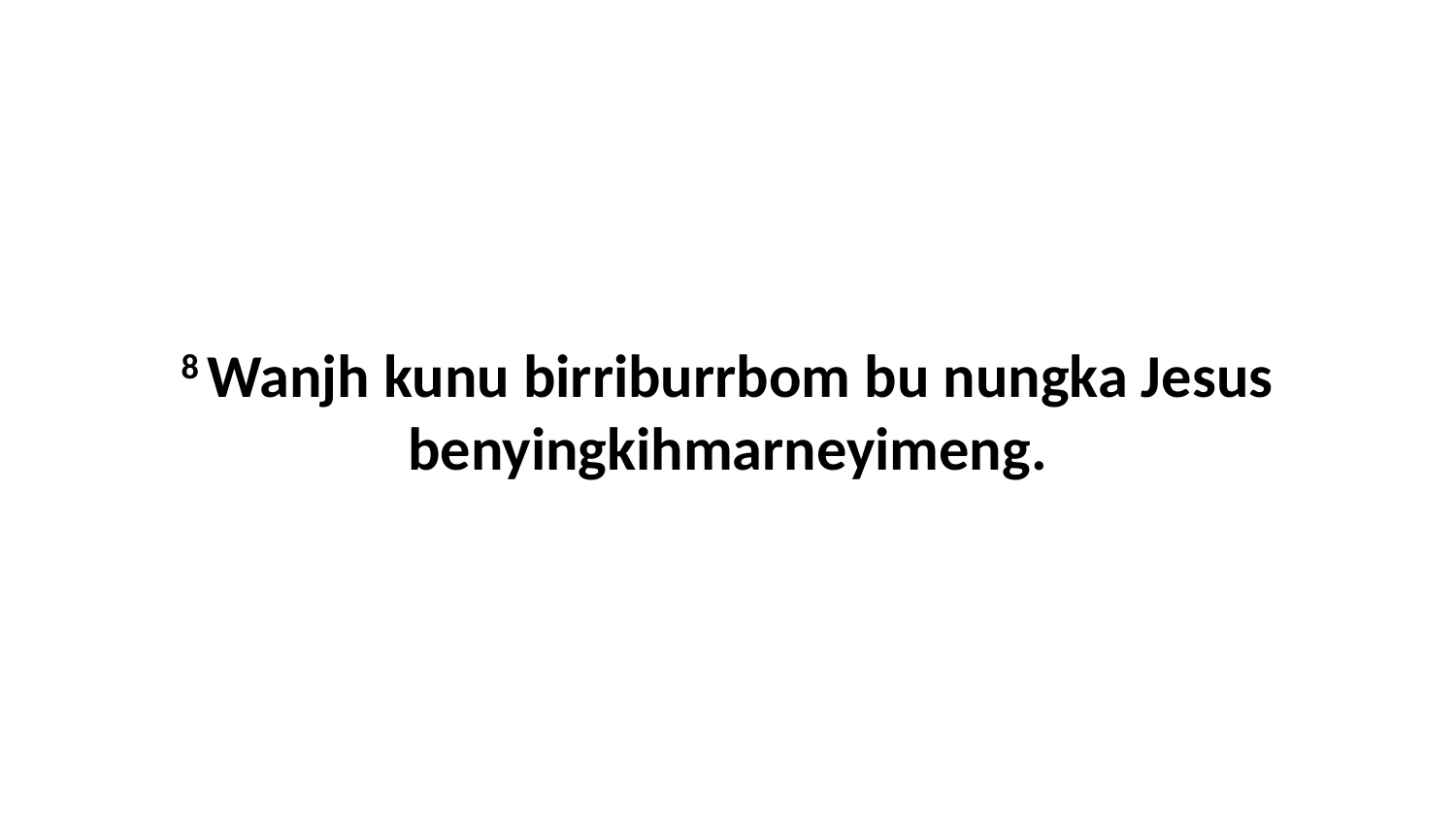

8 Wanjh kunu birriburrbom bu nungka Jesus benyingkihmarneyimeng.